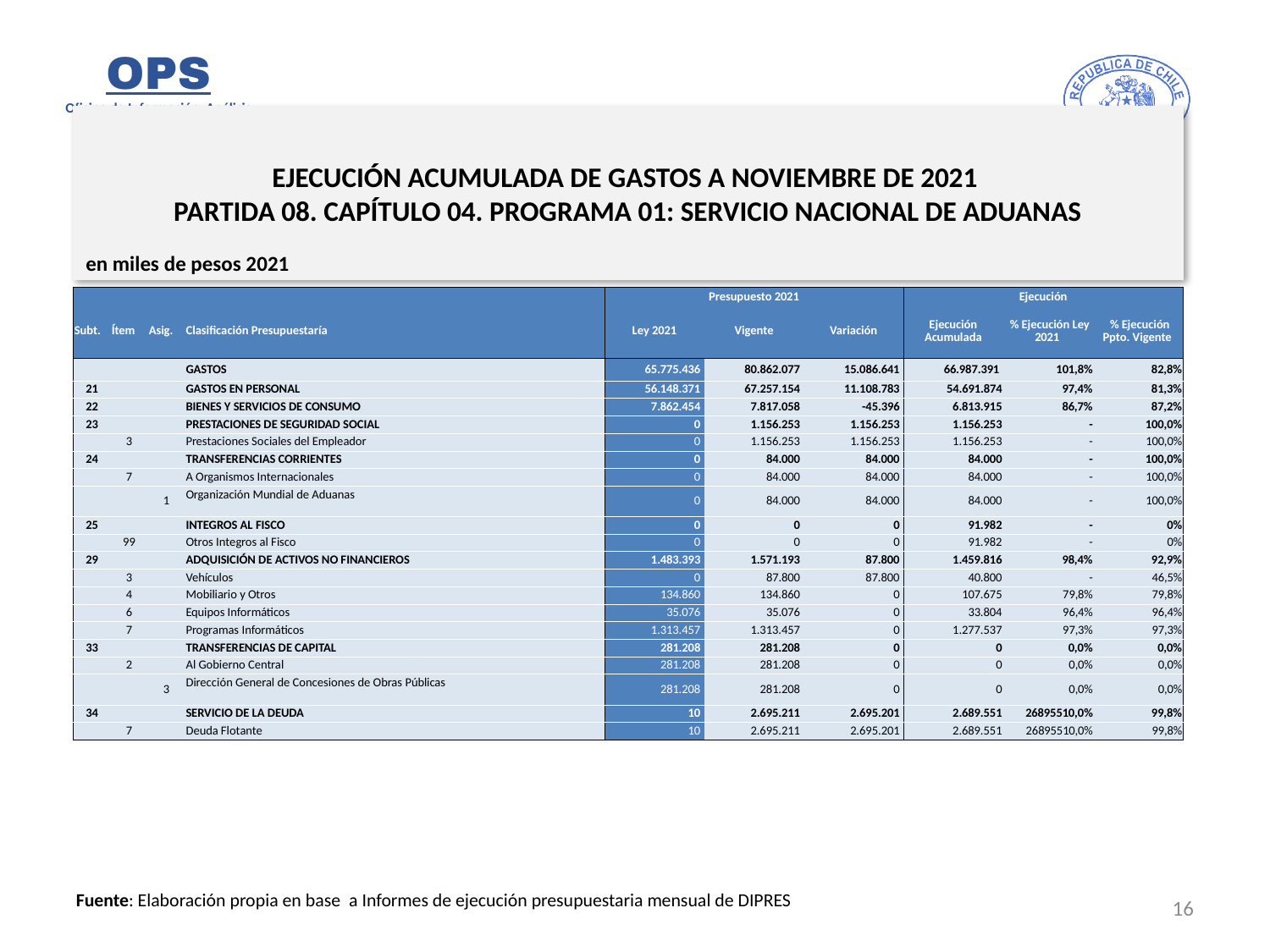

# EJECUCIÓN ACUMULADA DE GASTOS A NOVIEMBRE DE 2021 PARTIDA 08. CAPÍTULO 04. PROGRAMA 01: SERVICIO NACIONAL DE ADUANAS
en miles de pesos 2021
|  |  |  |  | Presupuesto 2021 |  |  | Ejecución |  |  |
| --- | --- | --- | --- | --- | --- | --- | --- | --- | --- |
| Subt. | Ítem | Asig. | Clasificación Presupuestaría | Ley 2021 | Vigente | Variación | Ejecución Acumulada | % Ejecución Ley 2021 | % Ejecución Ppto. Vigente |
|  |  |  | GASTOS | 65.775.436 | 80.862.077 | 15.086.641 | 66.987.391 | 101,8% | 82,8% |
| 21 |  |  | GASTOS EN PERSONAL | 56.148.371 | 67.257.154 | 11.108.783 | 54.691.874 | 97,4% | 81,3% |
| 22 |  |  | BIENES Y SERVICIOS DE CONSUMO | 7.862.454 | 7.817.058 | -45.396 | 6.813.915 | 86,7% | 87,2% |
| 23 |  |  | PRESTACIONES DE SEGURIDAD SOCIAL | 0 | 1.156.253 | 1.156.253 | 1.156.253 | - | 100,0% |
|  | 3 |  | Prestaciones Sociales del Empleador | 0 | 1.156.253 | 1.156.253 | 1.156.253 | - | 100,0% |
| 24 |  |  | TRANSFERENCIAS CORRIENTES | 0 | 84.000 | 84.000 | 84.000 | - | 100,0% |
|  | 7 |  | A Organismos Internacionales | 0 | 84.000 | 84.000 | 84.000 | - | 100,0% |
|  |  | 1 | Organización Mundial de Aduanas | 0 | 84.000 | 84.000 | 84.000 | - | 100,0% |
| 25 |  |  | INTEGROS AL FISCO | 0 | 0 | 0 | 91.982 | - | 0% |
|  | 99 |  | Otros Integros al Fisco | 0 | 0 | 0 | 91.982 | - | 0% |
| 29 |  |  | ADQUISICIÓN DE ACTIVOS NO FINANCIEROS | 1.483.393 | 1.571.193 | 87.800 | 1.459.816 | 98,4% | 92,9% |
|  | 3 |  | Vehículos | 0 | 87.800 | 87.800 | 40.800 | - | 46,5% |
|  | 4 |  | Mobiliario y Otros | 134.860 | 134.860 | 0 | 107.675 | 79,8% | 79,8% |
|  | 6 |  | Equipos Informáticos | 35.076 | 35.076 | 0 | 33.804 | 96,4% | 96,4% |
|  | 7 |  | Programas Informáticos | 1.313.457 | 1.313.457 | 0 | 1.277.537 | 97,3% | 97,3% |
| 33 |  |  | TRANSFERENCIAS DE CAPITAL | 281.208 | 281.208 | 0 | 0 | 0,0% | 0,0% |
|  | 2 |  | Al Gobierno Central | 281.208 | 281.208 | 0 | 0 | 0,0% | 0,0% |
|  |  | 3 | Dirección General de Concesiones de Obras Públicas | 281.208 | 281.208 | 0 | 0 | 0,0% | 0,0% |
| 34 |  |  | SERVICIO DE LA DEUDA | 10 | 2.695.211 | 2.695.201 | 2.689.551 | 26895510,0% | 99,8% |
|  | 7 |  | Deuda Flotante | 10 | 2.695.211 | 2.695.201 | 2.689.551 | 26895510,0% | 99,8% |
16